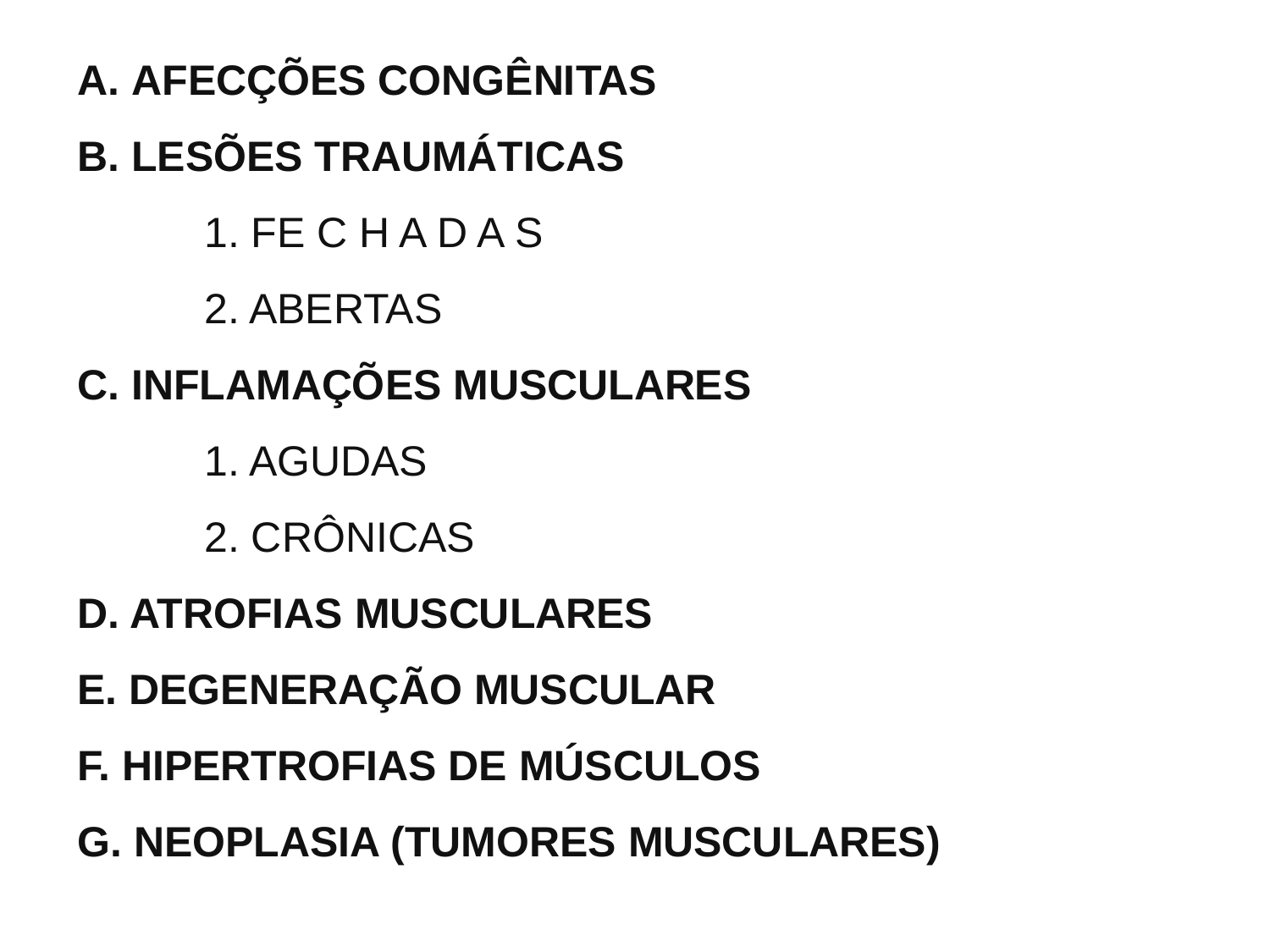

A. AFECÇÕES CONGÊNITAS
B. LESÕES TRAUMÁTICAS
	1. FE C H A D A S
	2. ABERTAS
C. INFLAMAÇÕES MUSCULARES
	1. AGUDAS
	2. CRÔNICAS
D. ATROFIAS MUSCULARES
E. DEGENERAÇÃO MUSCULAR
F. HIPERTROFIAS DE MÚSCULOS
G. NEOPLASIA (TUMORES MUSCULARES)